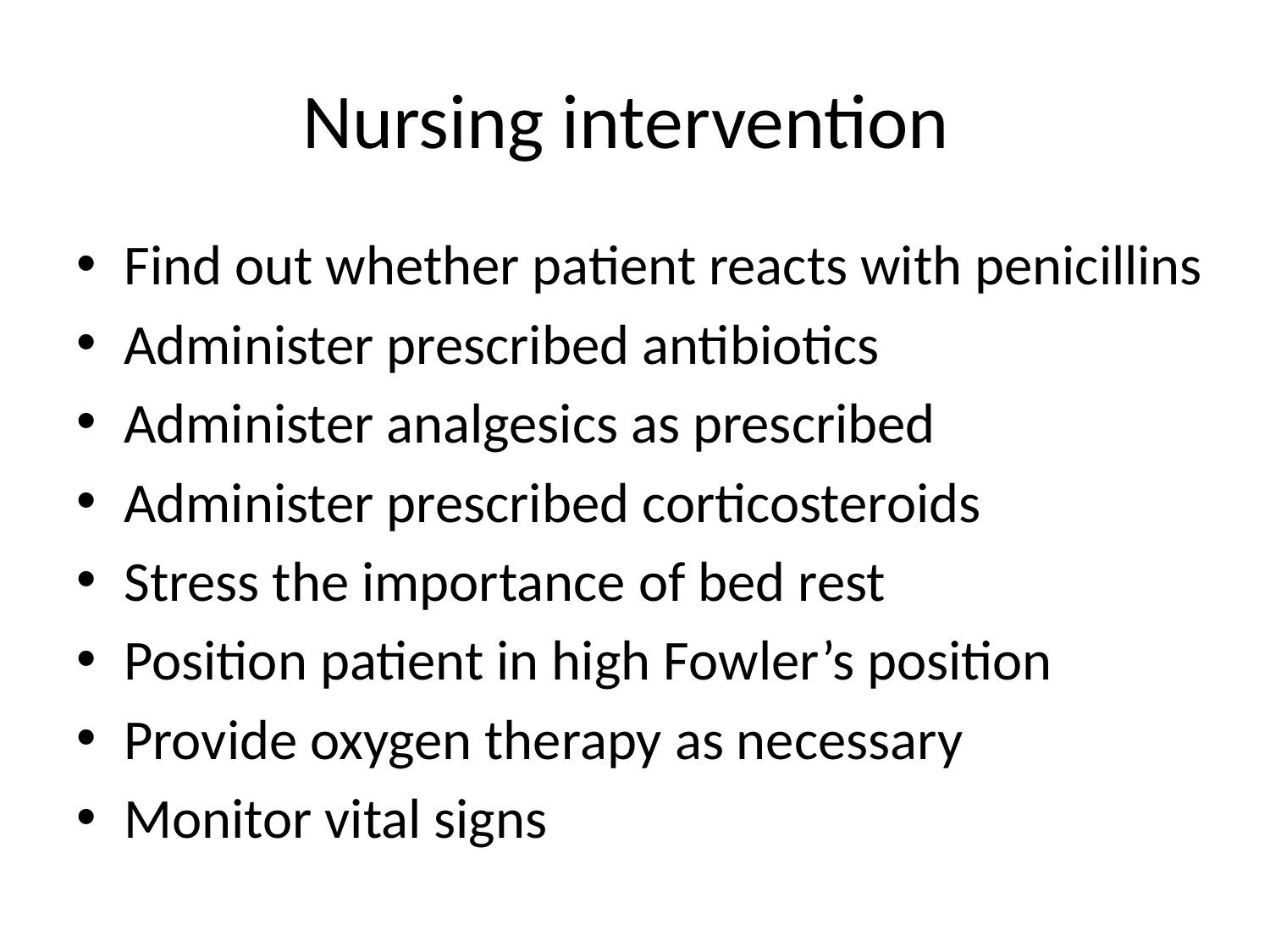

# Nursing intervention
Find out whether patient reacts with penicillins
Administer prescribed antibiotics
Administer analgesics as prescribed
Administer prescribed corticosteroids
Stress the importance of bed rest
Position patient in high Fowler’s position
Provide oxygen therapy as necessary
Monitor vital signs